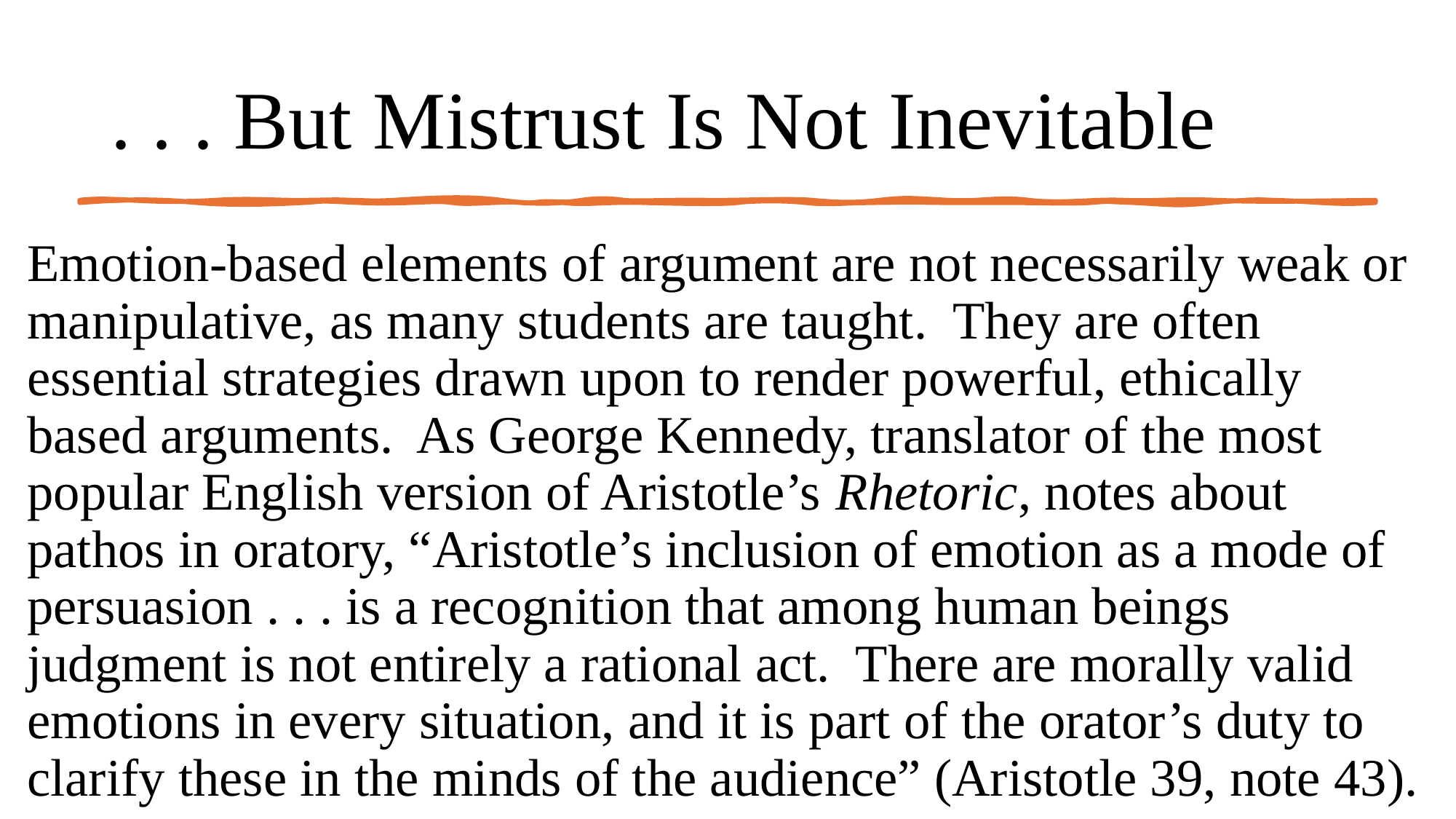

# . . . But Mistrust Is Not Inevitable

Emotion-based elements of argument are not necessarily weak or manipulative, as many students are taught.  They are often essential strategies drawn upon to render powerful, ethically based arguments.  As George Kennedy, translator of the most popular English version of Aristotle’s Rhetoric, notes about pathos in oratory, “Aristotle’s inclusion of emotion as a mode of persuasion . . . is a recognition that among human beings judgment is not entirely a rational act.  There are morally valid emotions in every situation, and it is part of the orator’s duty to clarify these in the minds of the audience” (Aristotle 39, note 43).